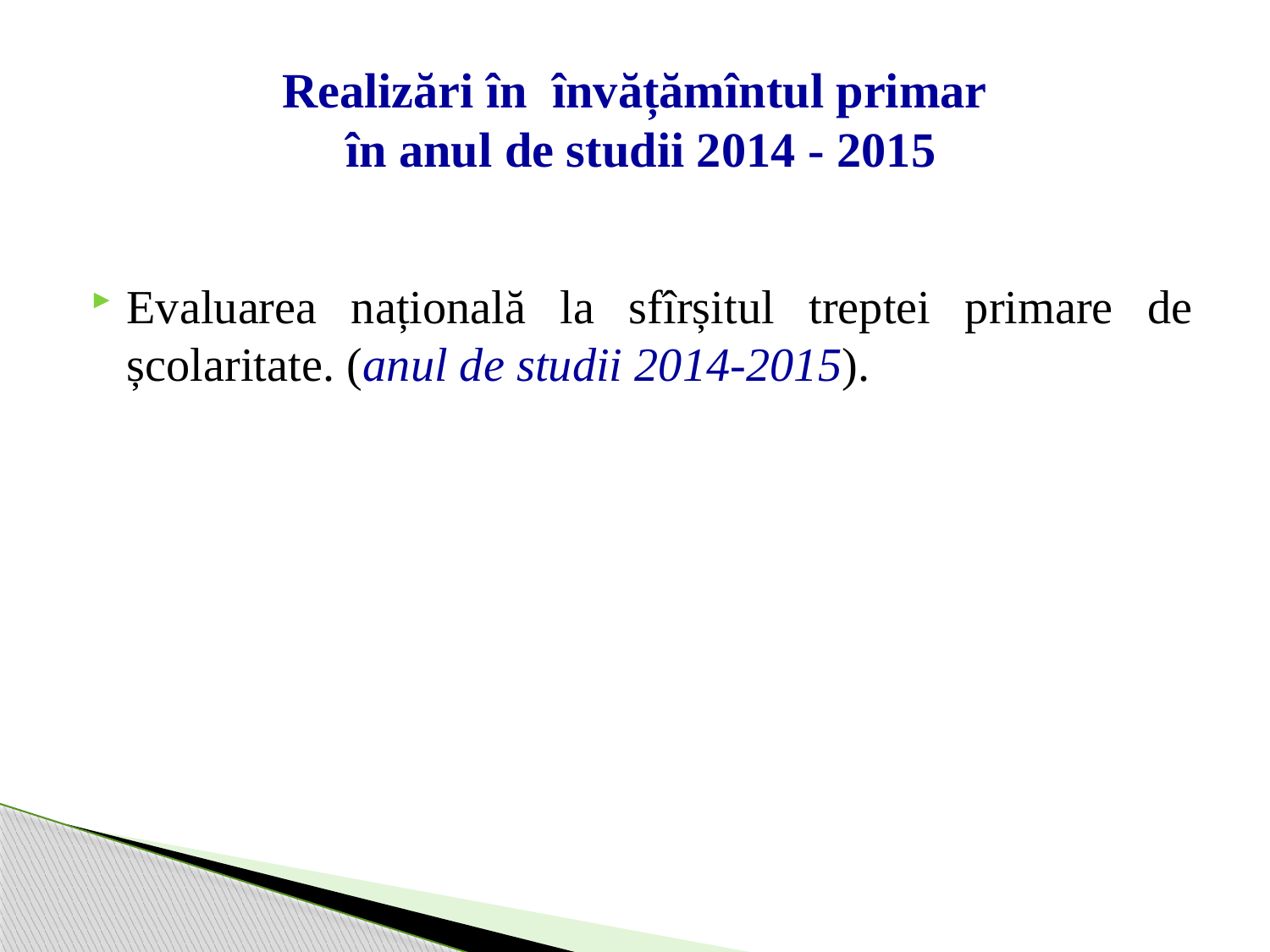

# Realizări în  învățămîntul primar în anul de studii 2014 - 2015

Evaluarea națională la sfîrșitul treptei primare de școlaritate. (anul de studii 2014-2015).